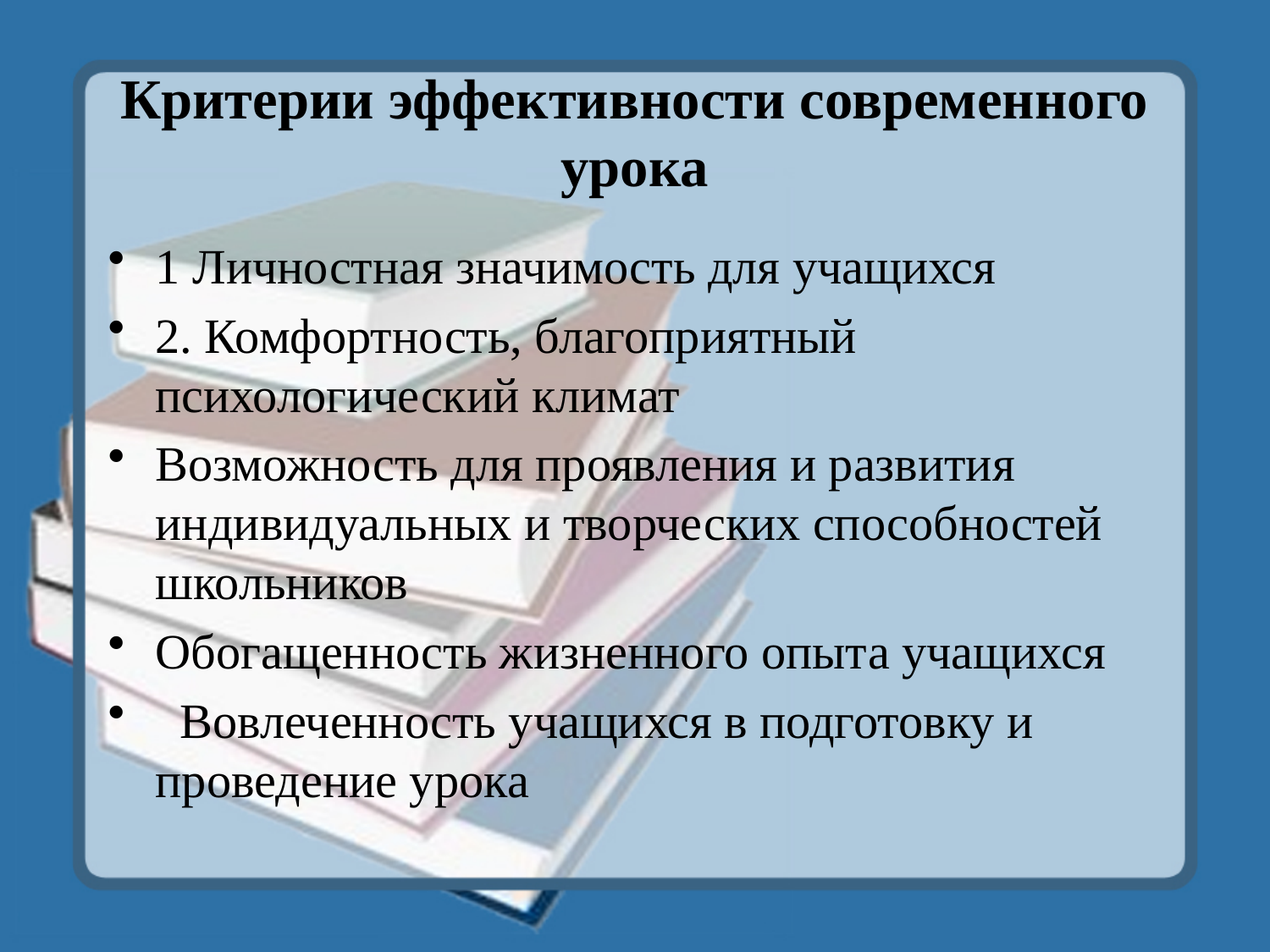

# Критерии эффективности современного урока
1 Личностная значимость для учащихся
2. Комфортность, благоприятный психологический климат
Возможность для проявления и развития индивидуальных и творческих способностей школьников
Обогащенность жизненного опыта учащихся
  Вовлеченность учащихся в подготовку и проведение урока